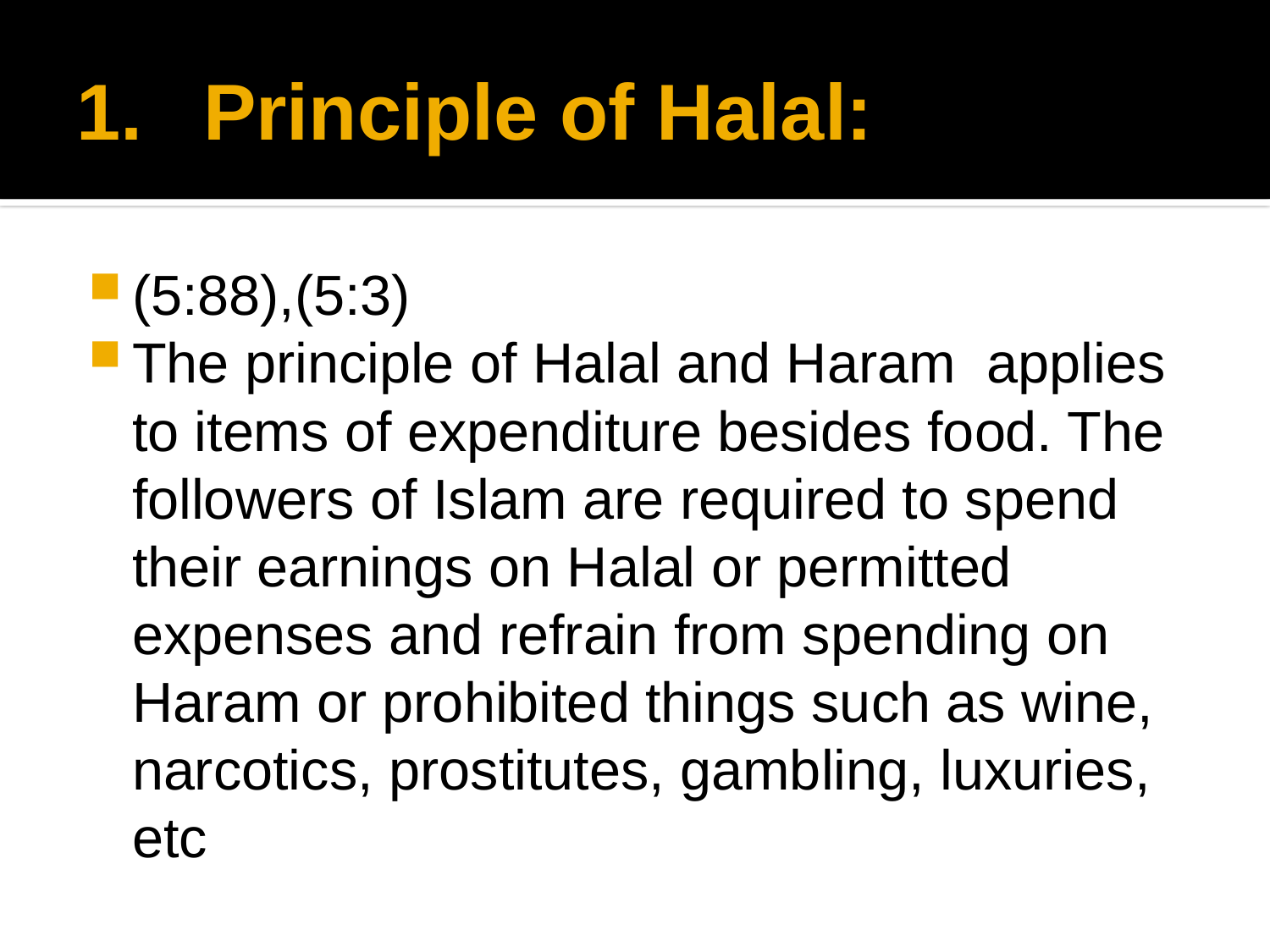

# Principle of Halal:
(5:88),(5:3)
The principle of Halal and Haram  applies to items of expenditure besides food. The followers of Islam are required to spend their earnings on Halal or permitted expenses and refrain from spending on Haram or prohibited things such as wine, narcotics, prostitutes, gambling, luxuries, etc